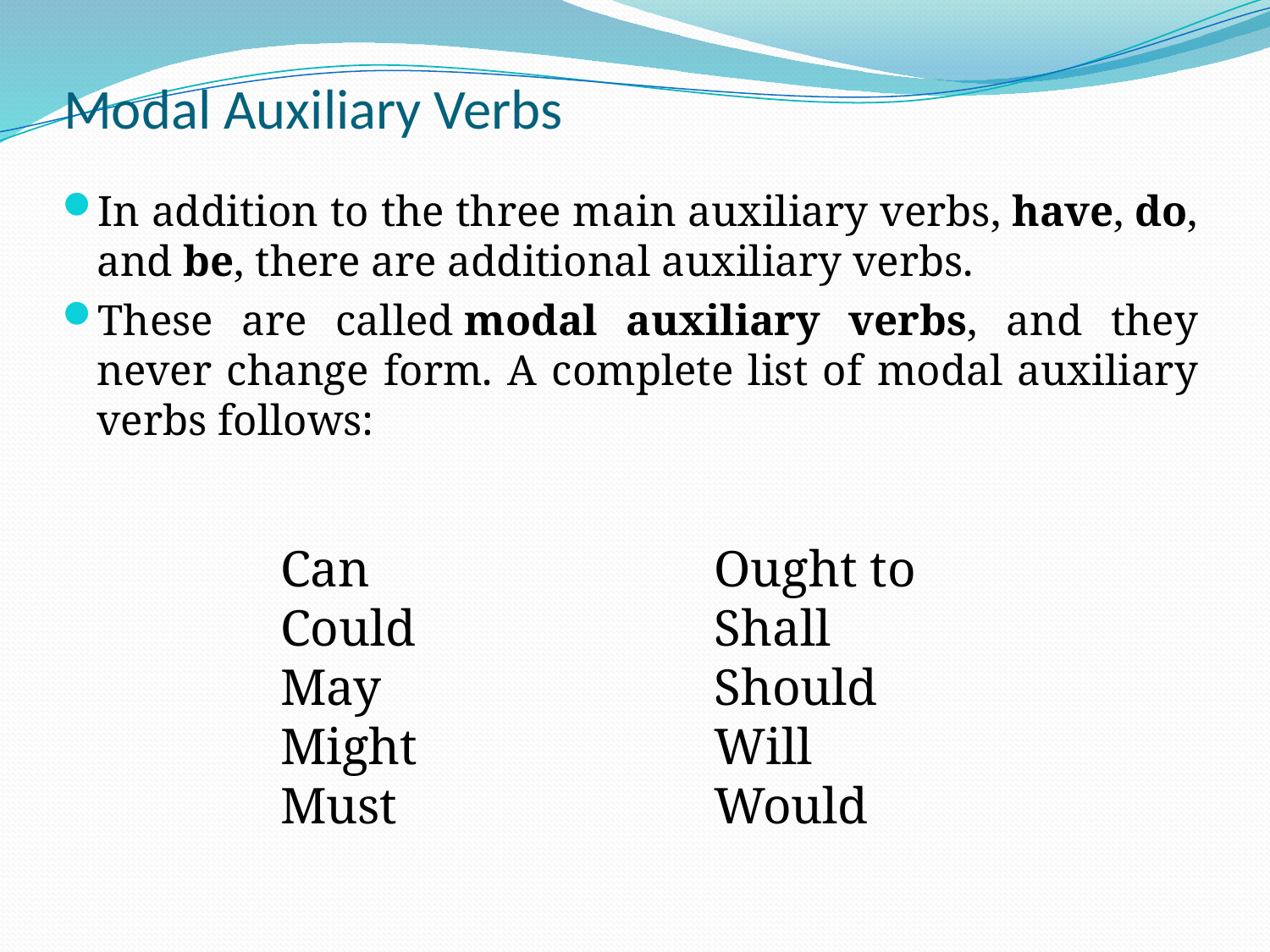

# Modal Auxiliary Verbs
In addition to the three main auxiliary verbs, have, do, and be, there are additional auxiliary verbs.
These are called modal auxiliary verbs, and they never change form. A complete list of modal auxiliary verbs follows:

Can
Could
May
Might
Must
Ought to
Shall
Should
Will
Would